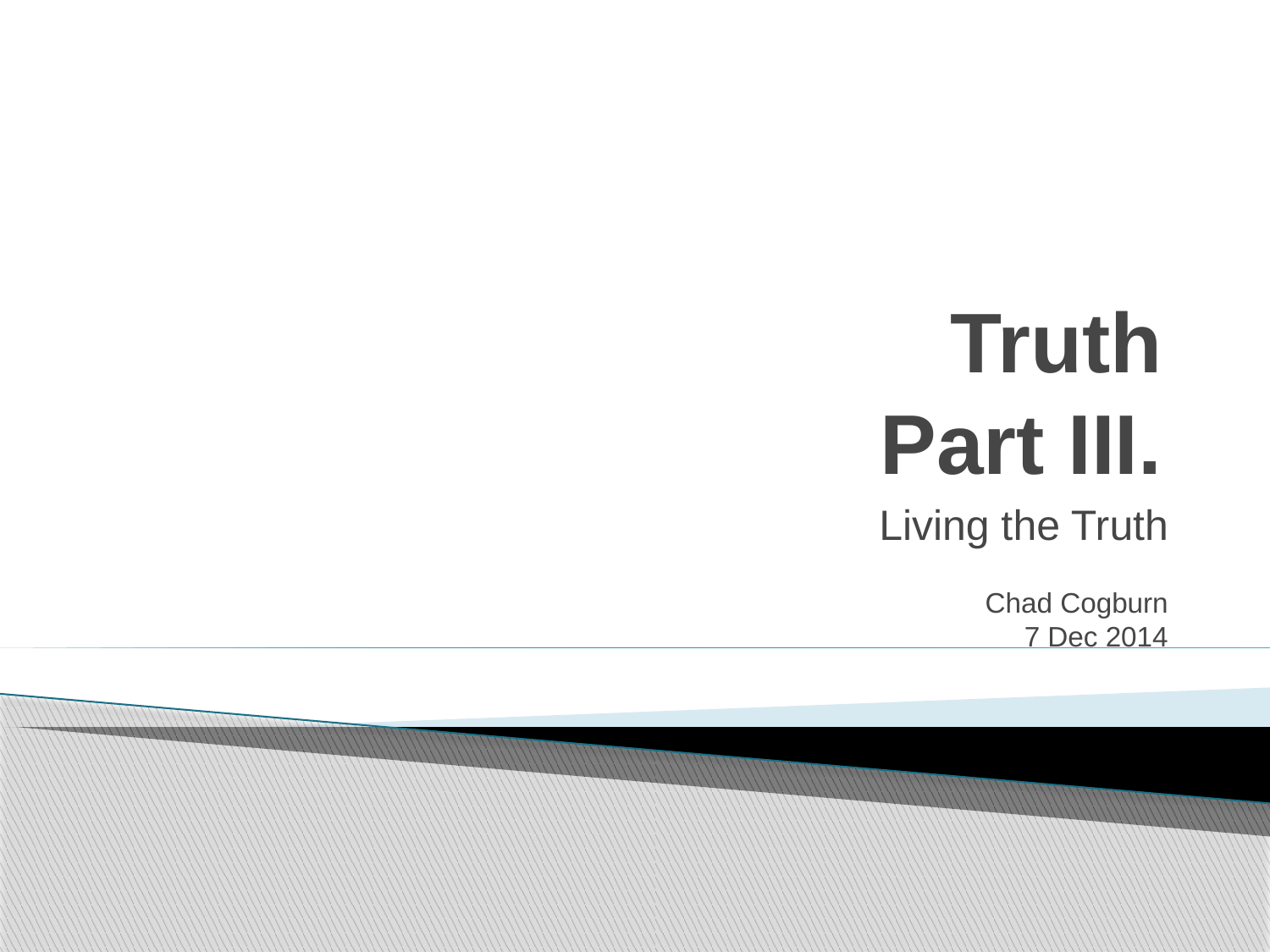

# Truth Part III.
Living the Truth

Chad Cogburn
7 Dec 2014